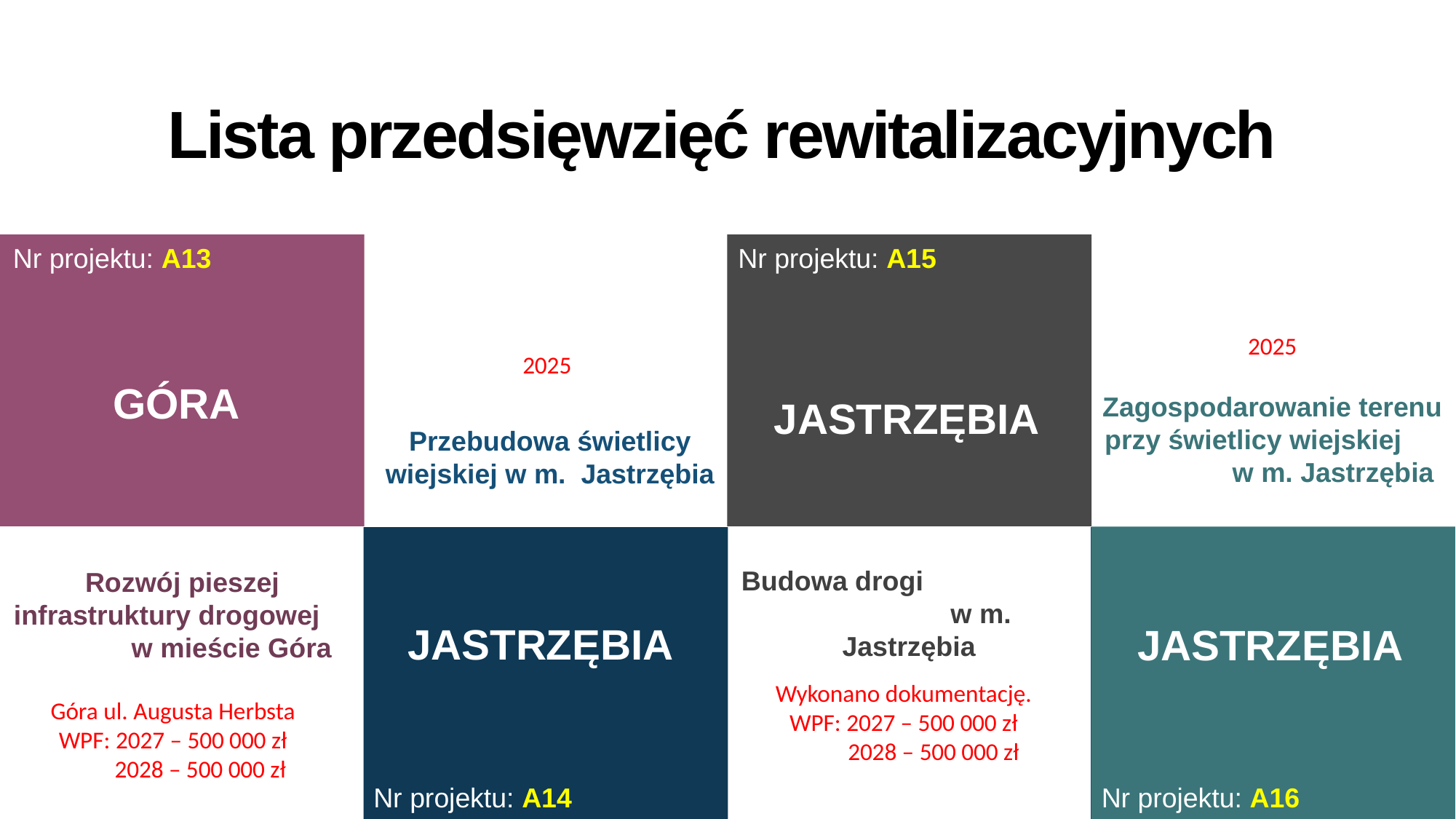

# Lista przedsięwzięć rewitalizacyjnych
Nr projektu: A13
Nr projektu: A15
2025

2025

Zagospodarowanie terenu przy świetlicy wiejskiej                      w m. Jastrzębia
GÓRA
JASTRZĘBIA
Przebudowa świetlicy wiejskiej w m.  Jastrzębia

Budowa drogi                                        w m. Jastrzębia
Rozwój pieszej infrastruktury drogowej                  w mieście Góra
JASTRZĘBIA
JASTRZĘBIA
Wykonano dokumentację.
WPF: 2027 – 500 000 zł
           2028 – 500 000 zł

Góra ul. Augusta Herbsta
WPF: 2027 – 500 000 zł
          2028 – 500 000 zł

Nr projektu: A16
Nr projektu: A14